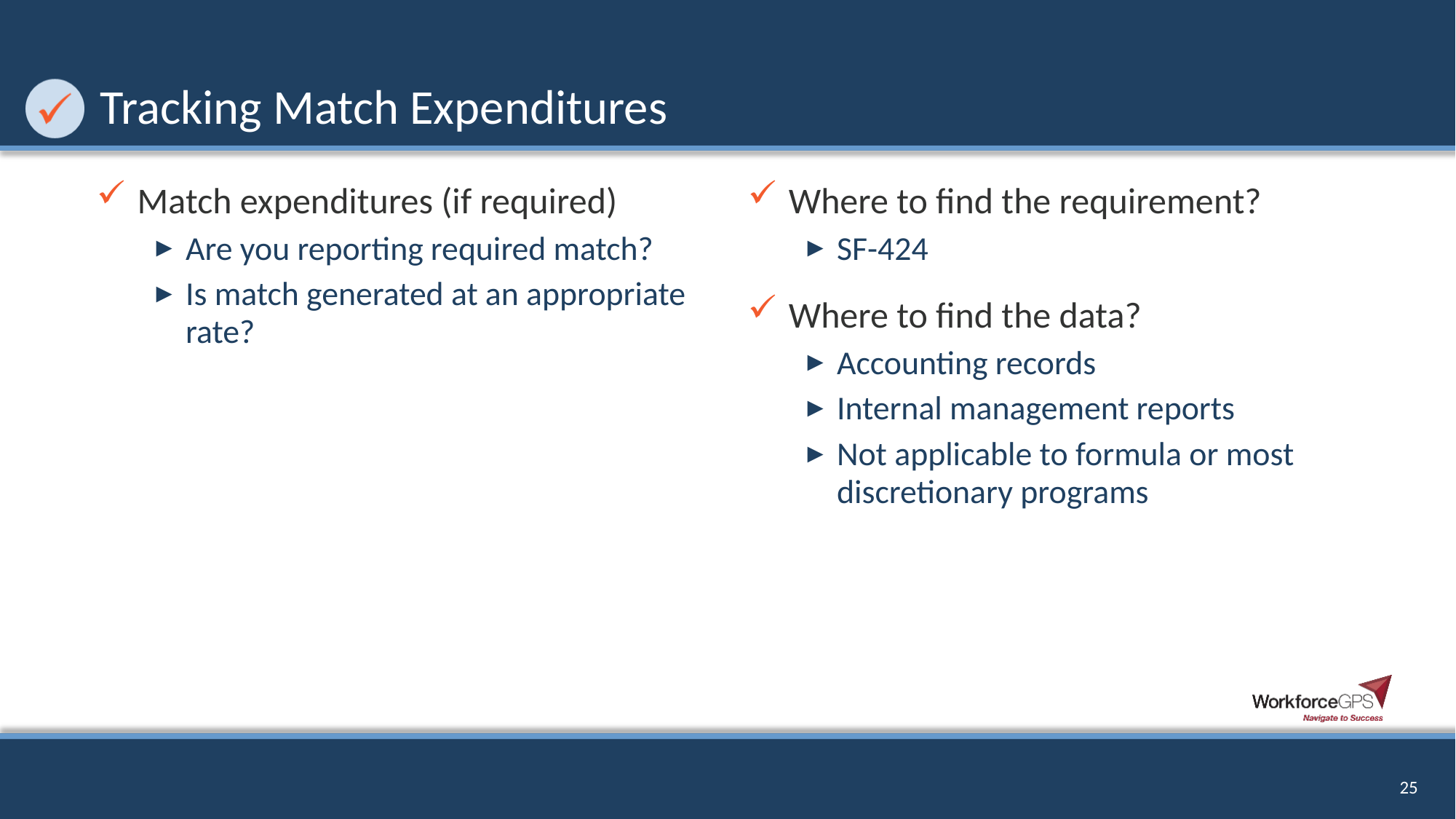

# Tracking Match Expenditures
Match expenditures (if required)
Are you reporting required match?
Is match generated at an appropriate rate?

Where to find the requirement?
SF-424
Where to find the data?
Accounting records
Internal management reports
Not applicable to formula or most discretionary programs

25